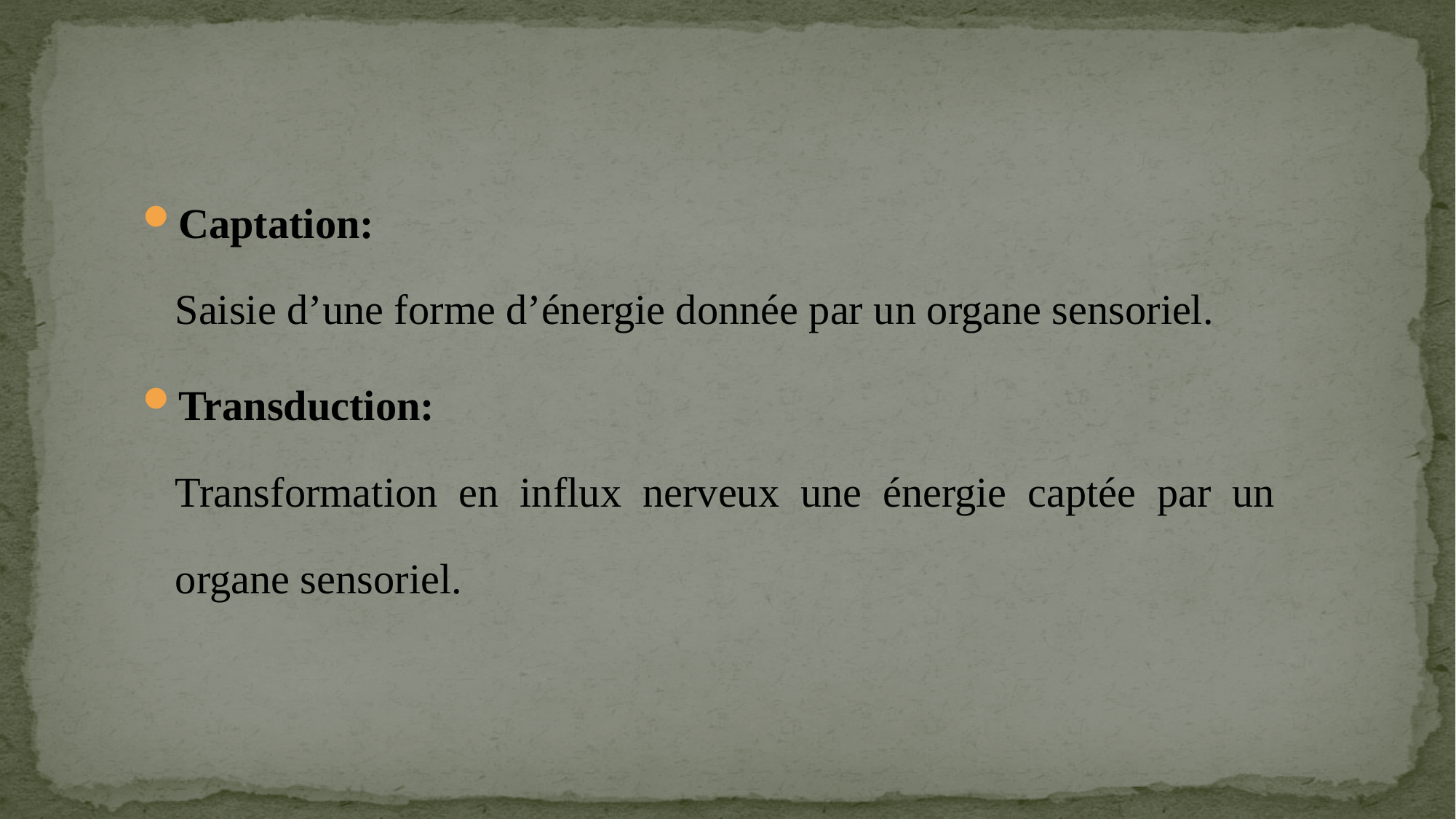

Captation:
Saisie d’une forme d’énergie donnée par un organe sensoriel.
Transduction:
Transformation en influx nerveux une énergie captée par un organe sensoriel.